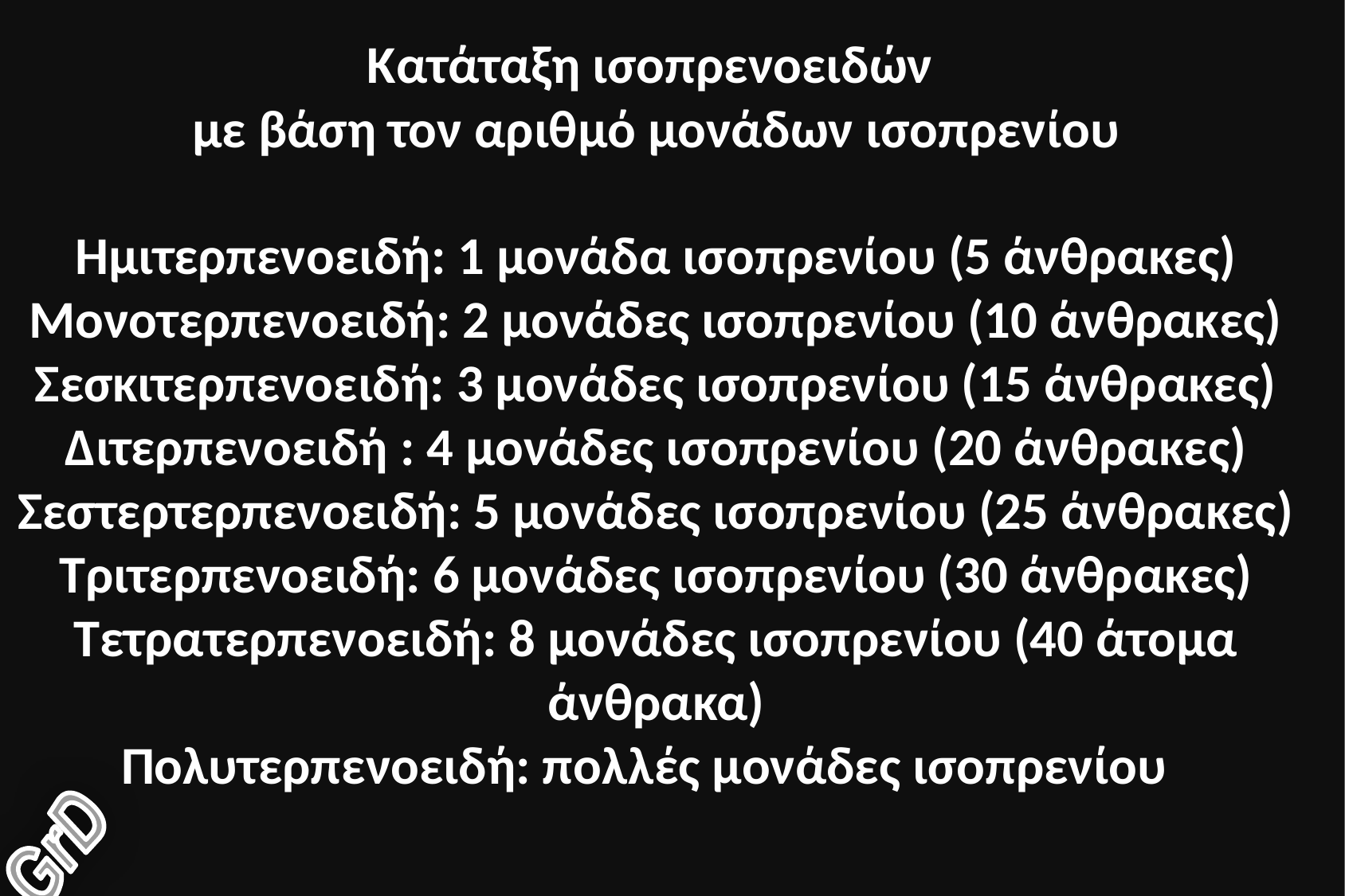

Κατάταξη ισοπρενοειδών
με βάση τον αριθμό μονάδων ισοπρενίου

Ημιτερπενοειδή: 1 μονάδα ισοπρενίου (5 άνθρακες)
Μονοτερπενοειδή: 2 μονάδες ισοπρενίου (10 άνθρακες)
Σεσκιτερπενοειδή: 3 μονάδες ισοπρενίου (15 άνθρακες)
Διτερπενοειδή : 4 μονάδες ισοπρενίου (20 άνθρακες)
Σεστερτερπενοειδή: 5 μονάδες ισοπρενίου (25 άνθρακες)
Τριτερπενοειδή: 6 μονάδες ισοπρενίου (30 άνθρακες)
Τετρατερπενοειδή: 8 μονάδες ισοπρενίου (40 άτομα άνθρακα)
Πολυτερπενοειδή: πολλές μονάδες ισοπρενίου
GrD